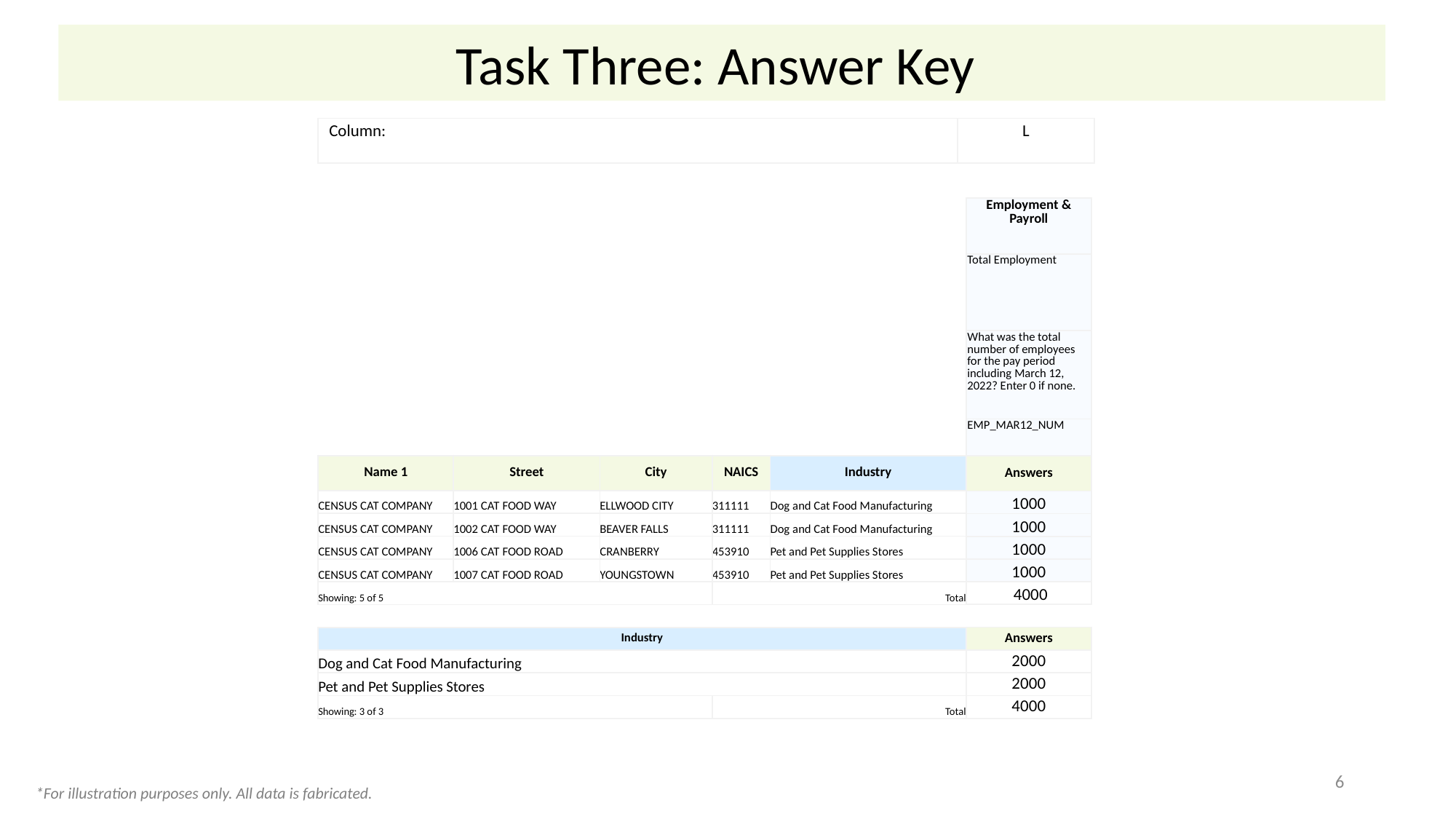

Task Three: Answer Key
| Column: | L |
| --- | --- |
| Employment & Payroll |
| --- |
| Total Employment |
| What was the total number of employees for the pay period including March 12, 2022? Enter 0 if none. |
| EMP\_MAR12\_NUM |
| Answers |
| 1000 |
| 1000 |
| 1000 |
| 1000 |
| 4000 |
|  |
| Answers |
| 2000 |
| 2000 |
| 4000 |
| Name 1 | Street | City | NAICS | Industry |
| --- | --- | --- | --- | --- |
| CENSUS CAT COMPANY | 1001 CAT FOOD WAY | ELLWOOD CITY | 311111 | Dog and Cat Food Manufacturing |
| CENSUS CAT COMPANY | 1002 CAT FOOD WAY | BEAVER FALLS | 311111 | Dog and Cat Food Manufacturing |
| CENSUS CAT COMPANY | 1006 CAT FOOD ROAD | CRANBERRY | 453910 | Pet and Pet Supplies Stores |
| CENSUS CAT COMPANY | 1007 CAT FOOD ROAD | YOUNGSTOWN | 453910 | Pet and Pet Supplies Stores |
| Showing: 5 of 5 |  |  | Total |  |
|  |  |  |  |  |
| Industry |  |  |  |  |
| Dog and Cat Food Manufacturing |  |  |  |  |
| Pet and Pet Supplies Stores |  |  |  |  |
| Showing: 3 of 3 | Total |  | Total | Showing: 3 of 3 |
6
*For illustration purposes only. All data is fabricated.